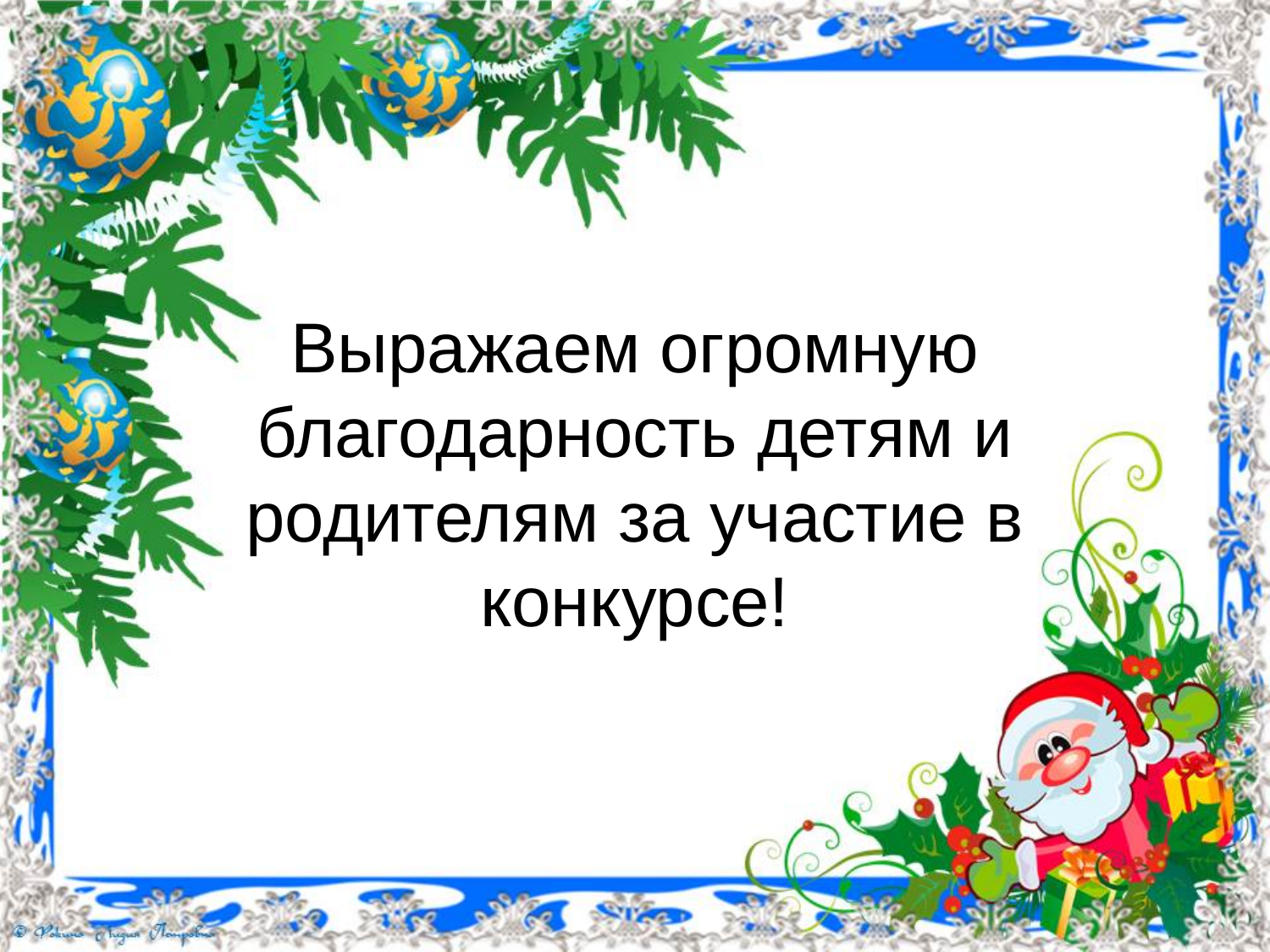

# Выражаем огромную благодарность детям и родителям за участие в конкурсе!